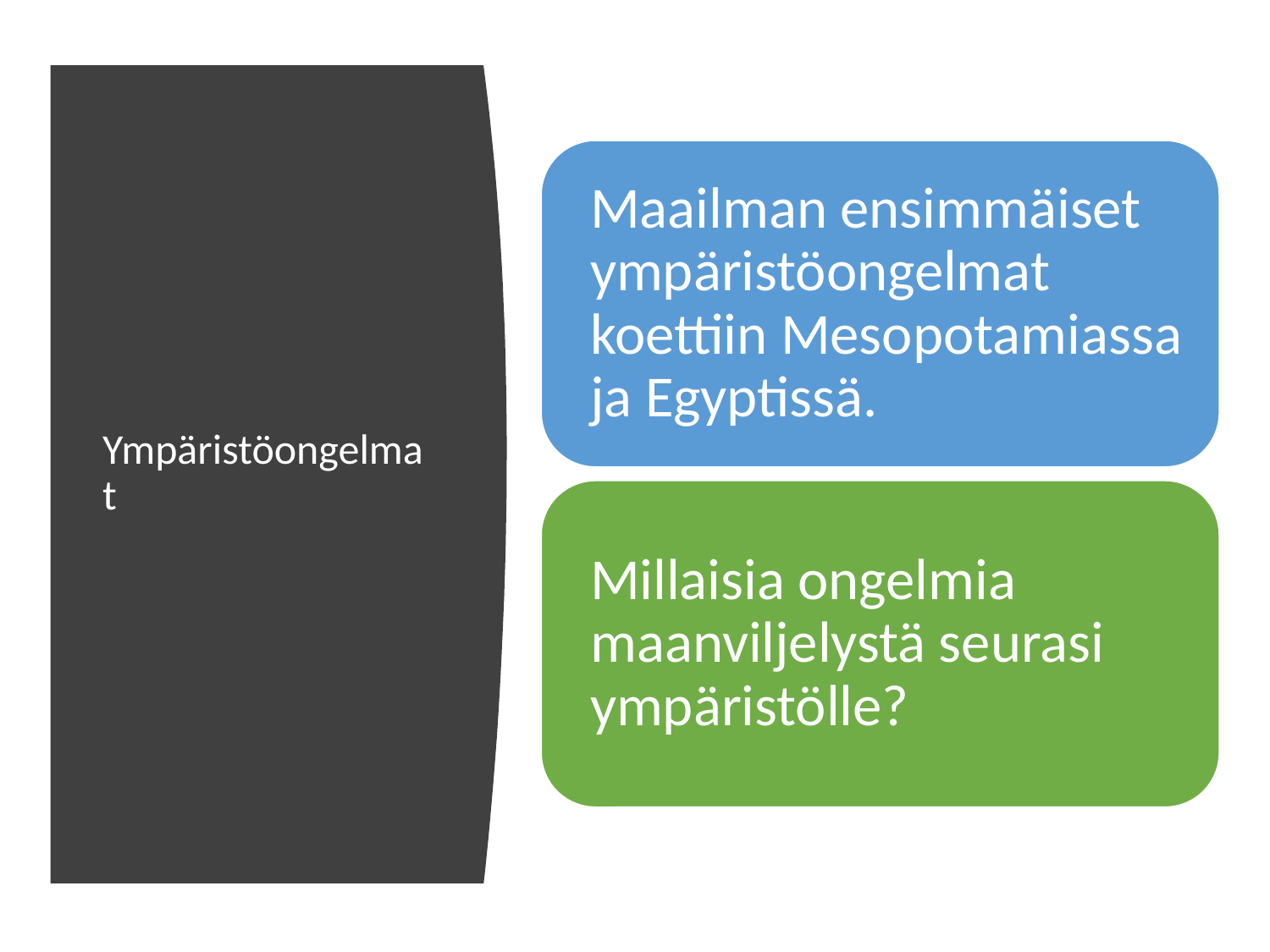

Maailman ensimmäiset ympäristöongelmat koettiin Mesopotamiassa ja Egyptissä.
Millaisia ongelmia maanviljelystä seurasi ympäristölle?

# Ympäristöongelmat